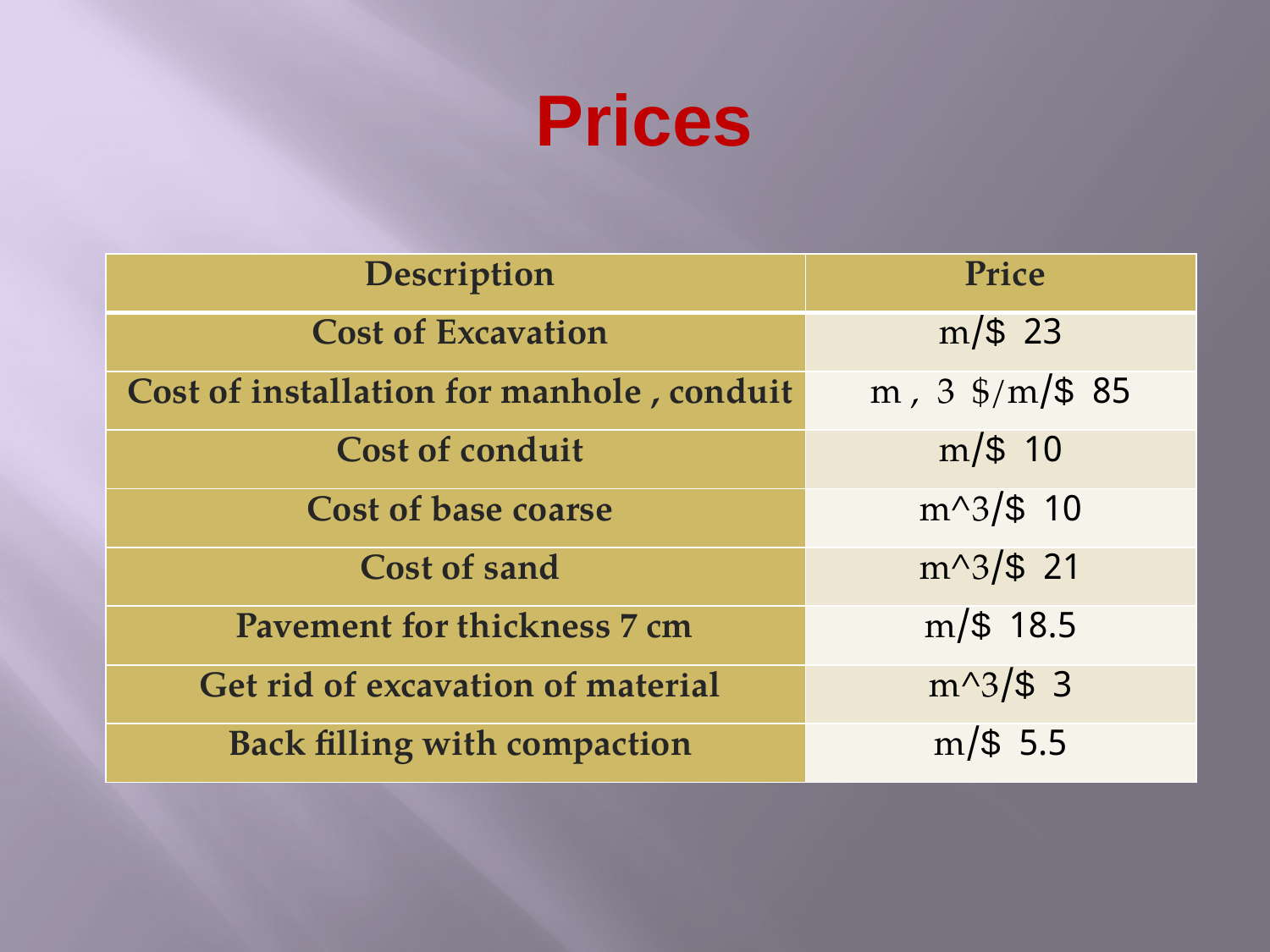

# Prices
| Description | Price |
| --- | --- |
| Cost of Excavation | 23 $/m |
| Cost of installation for manhole , conduit | 85 $/m , 3 $/m |
| Cost of conduit | 10 $/m |
| Cost of base coarse | 10 $/m^3 |
| Cost of sand | 21 $/m^3 |
| Pavement for thickness 7 cm | 18.5 $/m |
| Get rid of excavation of material | 3 $/m^3 |
| Back filling with compaction | 5.5 $/m |